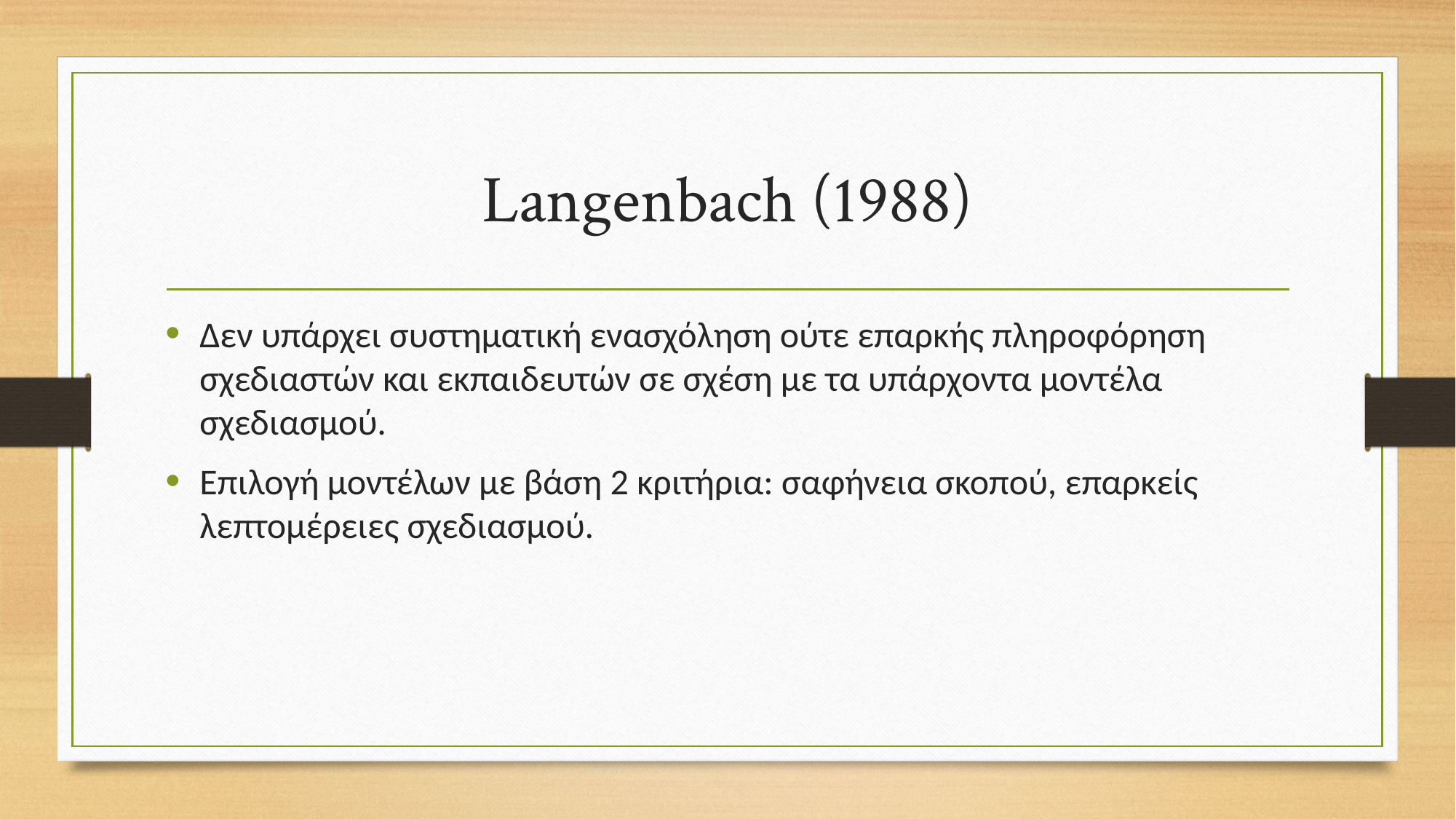

# Langenbach (1988)
Δεν υπάρχει συστηματική ενασχόληση ούτε επαρκής πληροφόρηση σχεδιαστών και εκπαιδευτών σε σχέση με τα υπάρχοντα μοντέλα σχεδιασμού.
Επιλογή μοντέλων με βάση 2 κριτήρια: σαφήνεια σκοπού, επαρκείς λεπτομέρειες σχεδιασμού.